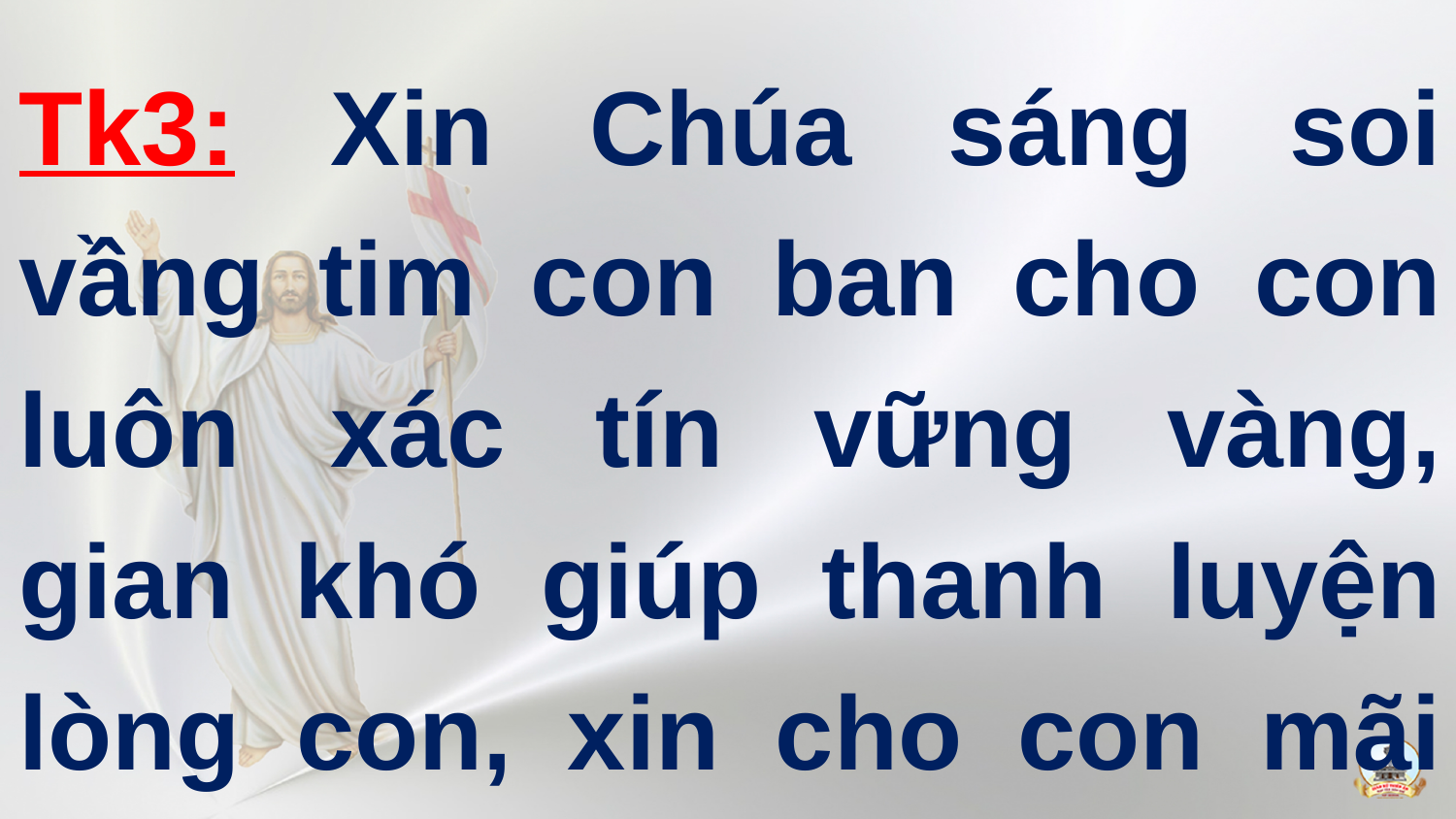

Tk3: Xin Chúa sáng soi vầng tim con ban cho con luôn xác tín vững vàng, gian khó giúp thanh luyện lòng con, xin cho con mãi nồng nàn yêu mến…